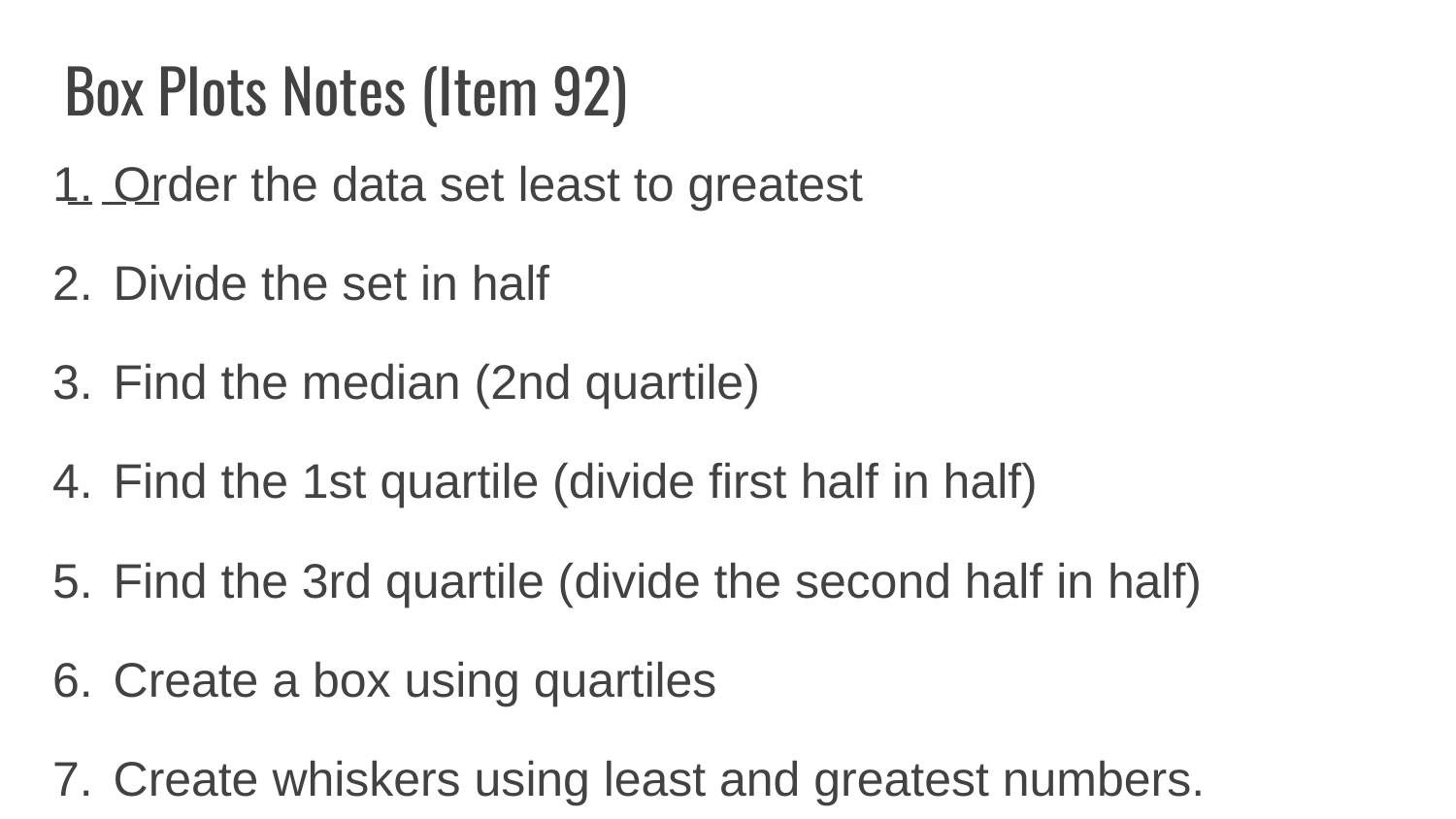

# Box Plots Notes (Item 92)
Order the data set least to greatest
Divide the set in half
Find the median (2nd quartile)
Find the 1st quartile (divide first half in half)
Find the 3rd quartile (divide the second half in half)
Create a box using quartiles
Create whiskers using least and greatest numbers.